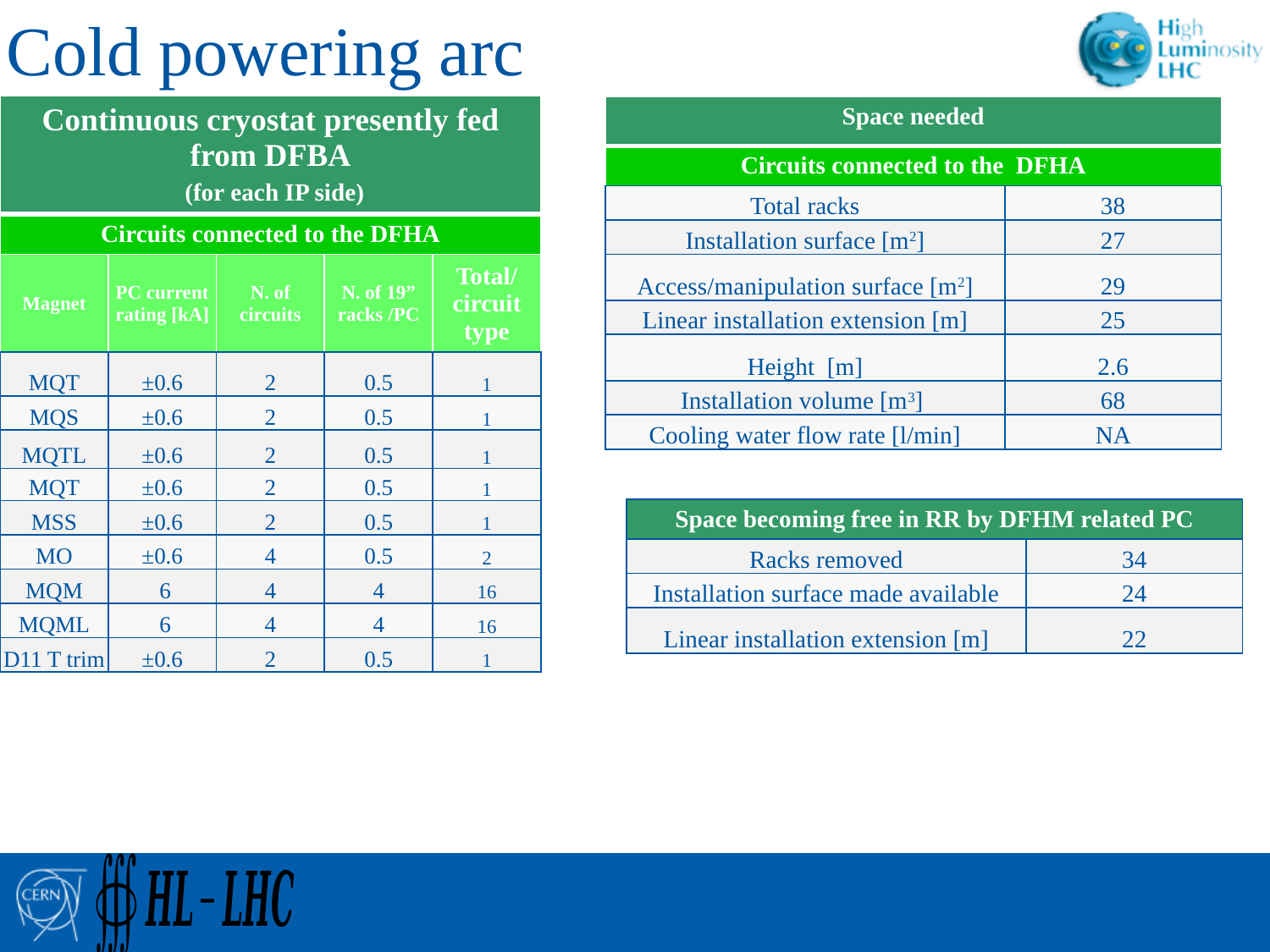

# Cold powering arc
| Continuous cryostat presently fed from DFBA (for each IP side) |  |  |  |  |
| --- | --- | --- | --- | --- |
| Circuits connected to the DFHA |  |  |  |  |
| Magnet | PC current rating [kA] | N. of circuits | N. of 19” racks /PC | Total/ circuit type |
| MQT | ±0.6 | 2 | 0.5 | 1 |
| MQS | ±0.6 | 2 | 0.5 | 1 |
| MQTL | ±0.6 | 2 | 0.5 | 1 |
| MQT | ±0.6 | 2 | 0.5 | 1 |
| MSS | ±0.6 | 2 | 0.5 | 1 |
| MO | ±0.6 | 4 | 0.5 | 2 |
| MQM | 6 | 4 | 4 | 16 |
| MQML | 6 | 4 | 4 | 16 |
| D11 T trim | ±0.6 | 2 | 0.5 | 1 |
| Space needed |  |
| --- | --- |
| Circuits connected to the DFHA |  |
| Total racks | 38 |
| Installation surface [m2] | 27 |
| Access/manipulation surface [m2] | 29 |
| Linear installation extension [m] | 25 |
| Height [m] | 2.6 |
| Installation volume [m3] | 68 |
| Cooling water flow rate [l/min] | NA |
| Space becoming free in RR by DFHM related PC |  |
| --- | --- |
| Racks removed | 34 |
| Installation surface made available | 24 |
| Linear installation extension [m] | 22 |